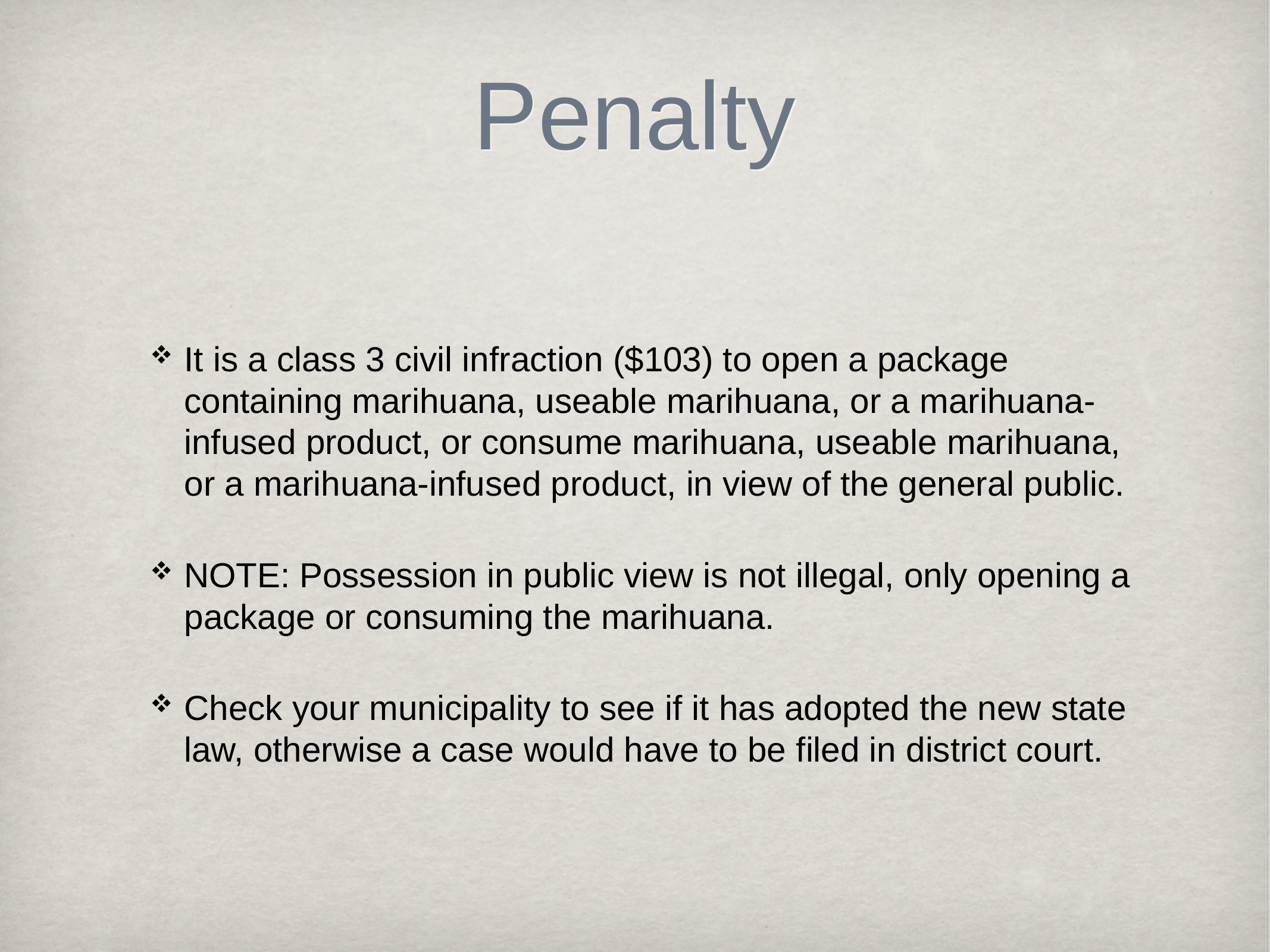

# Penalty
It is a class 3 civil infraction ($103) to open a package containing marihuana, useable marihuana, or a marihuana-infused product, or consume marihuana, useable marihuana, or a marihuana-infused product, in view of the general public.
NOTE: Possession in public view is not illegal, only opening a package or consuming the marihuana.
Check your municipality to see if it has adopted the new state law, otherwise a case would have to be filed in district court.